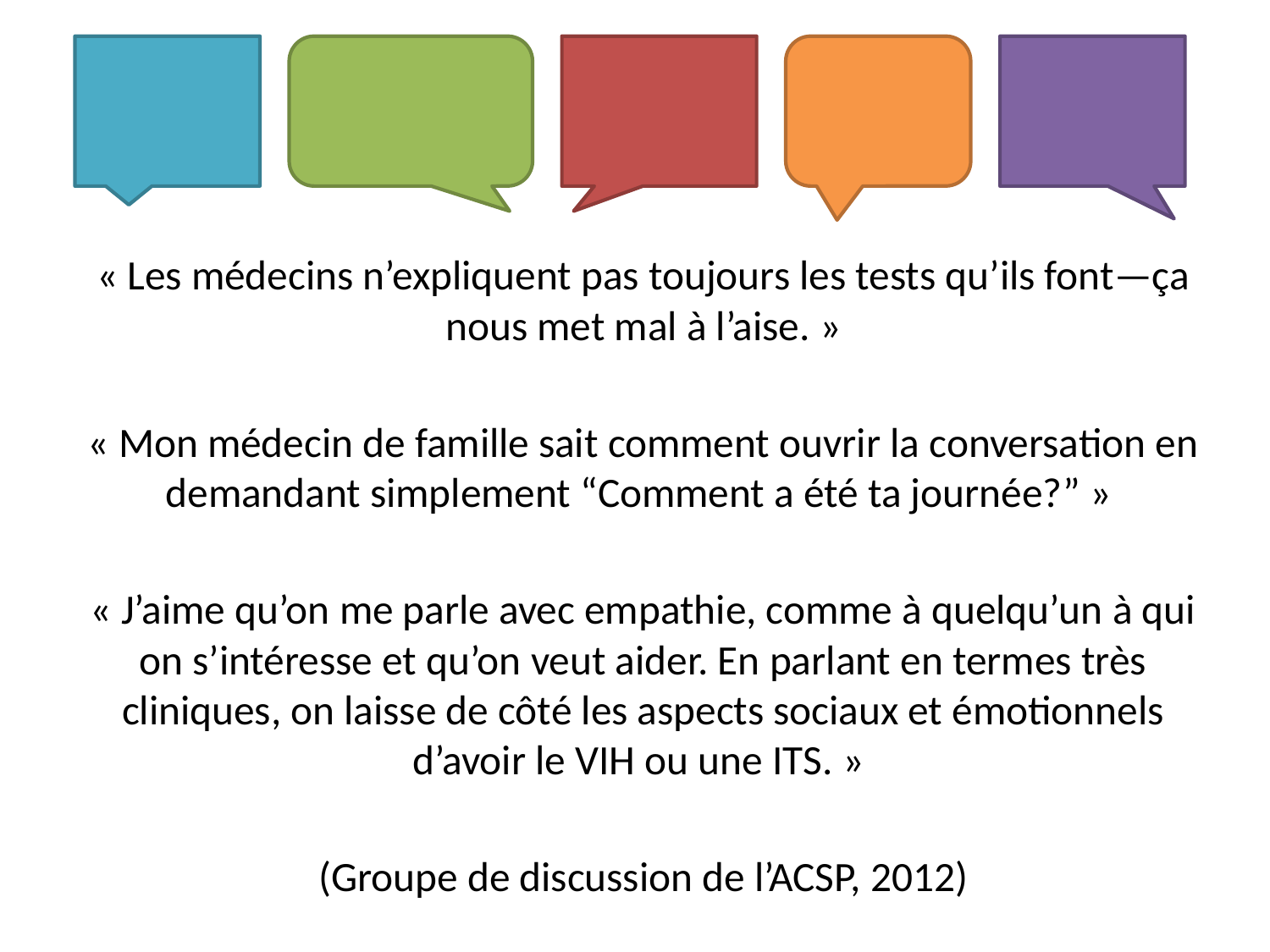

« Les médecins n’expliquent pas toujours les tests qu’ils font—ça nous met mal à l’aise. »

« Mon médecin de famille sait comment ouvrir la conversation en demandant simplement “Comment a été ta journée?” »

« J’aime qu’on me parle avec empathie, comme à quelqu’un à qui on s’intéresse et qu’on veut aider. En parlant en termes très cliniques, on laisse de côté les aspects sociaux et émotionnels d’avoir le VIH ou une ITS. »

(Groupe de discussion de l’ACSP, 2012)